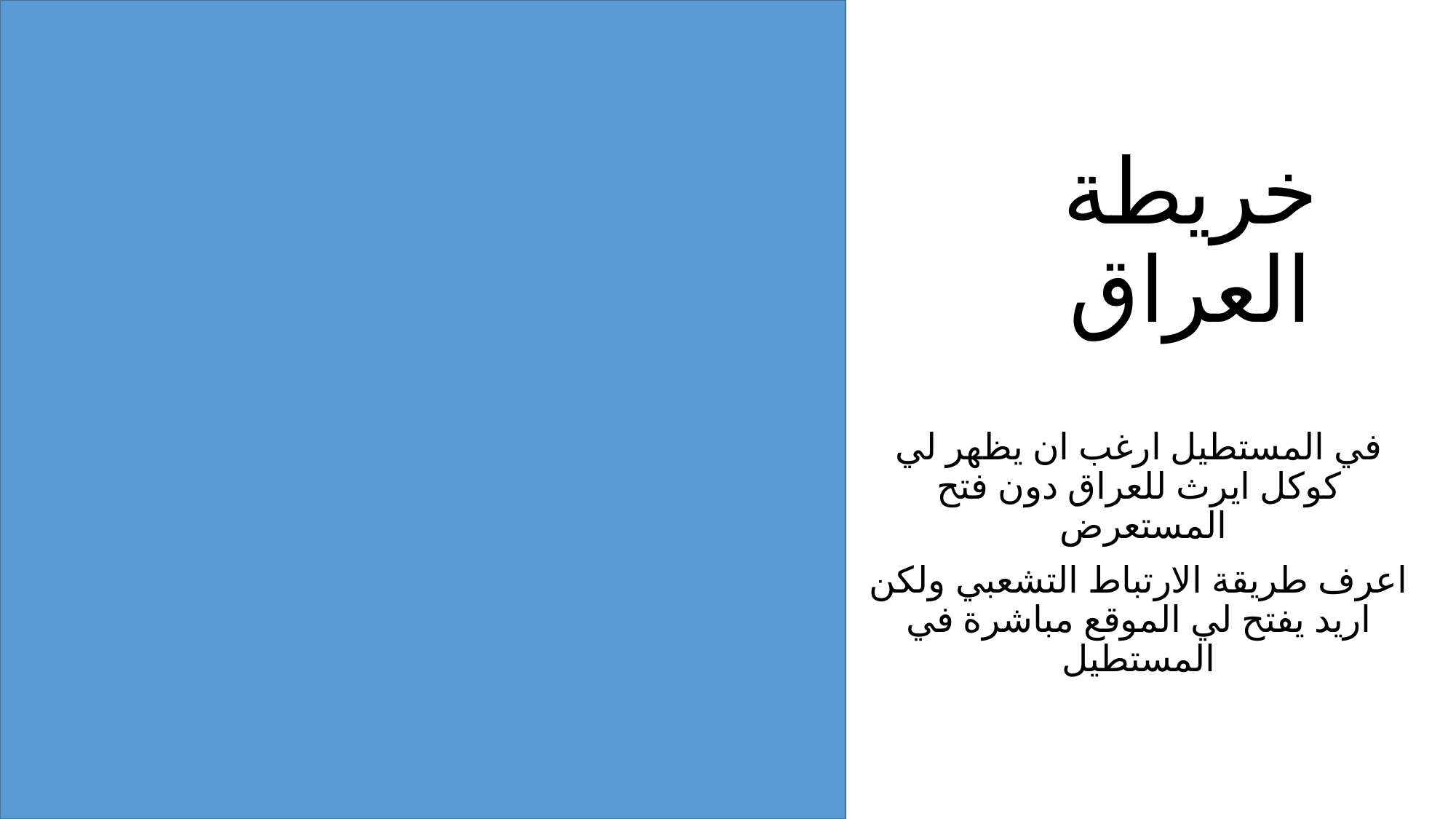

# خريطة العراق
في المستطيل ارغب ان يظهر لي كوكل ايرث للعراق دون فتح المستعرض
اعرف طريقة الارتباط التشعبي ولكن اريد يفتح لي الموقع مباشرة في المستطيل